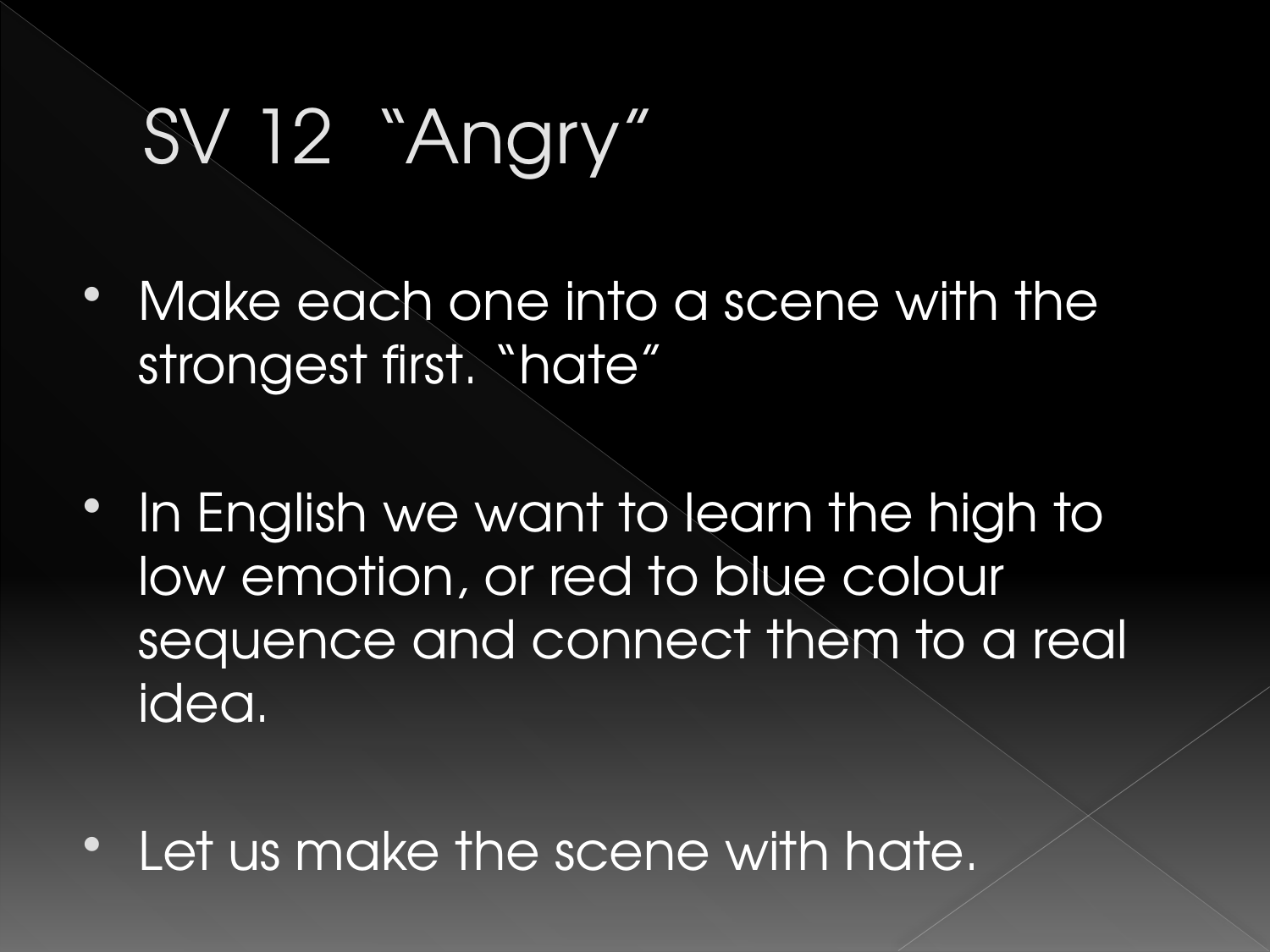

# SV 12  “Angry”
Make each one into a scene with the strongest first. “hate”

In English we want to learn the high to low emotion, or red to blue colour sequence and connect them to a real idea.

Let us make the scene with hate.